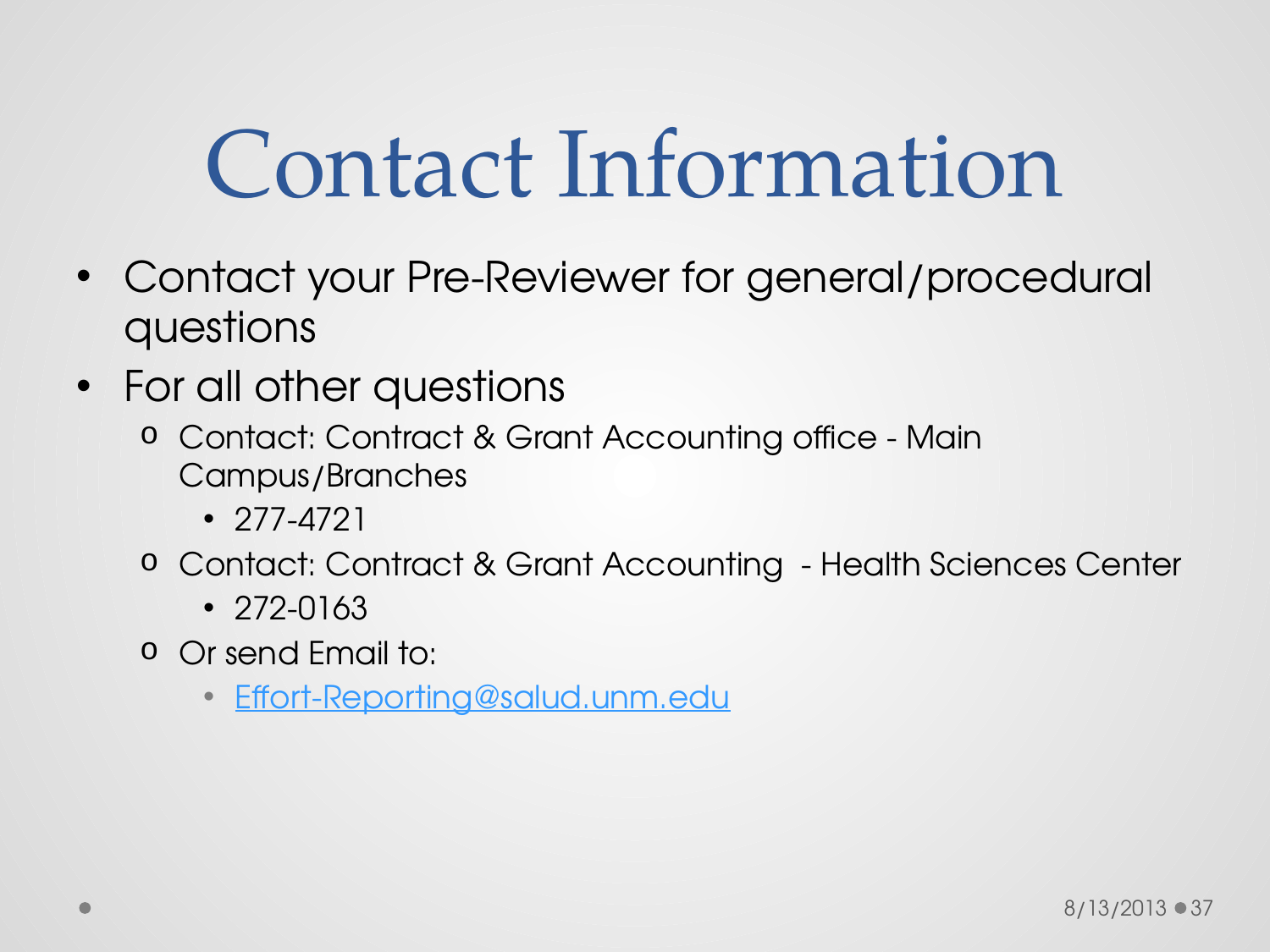

# Contact Information
Contact your Pre-Reviewer for general/procedural  questions
For all other questions
Contact: Contract & Grant Accounting office - Main Campus/Branches
277-4721
Contact: Contract & Grant Accounting  - Health Sciences Center
272-0163
Or send Email to:
Effort-Reporting@salud.unm.edu

8/13/2013
37